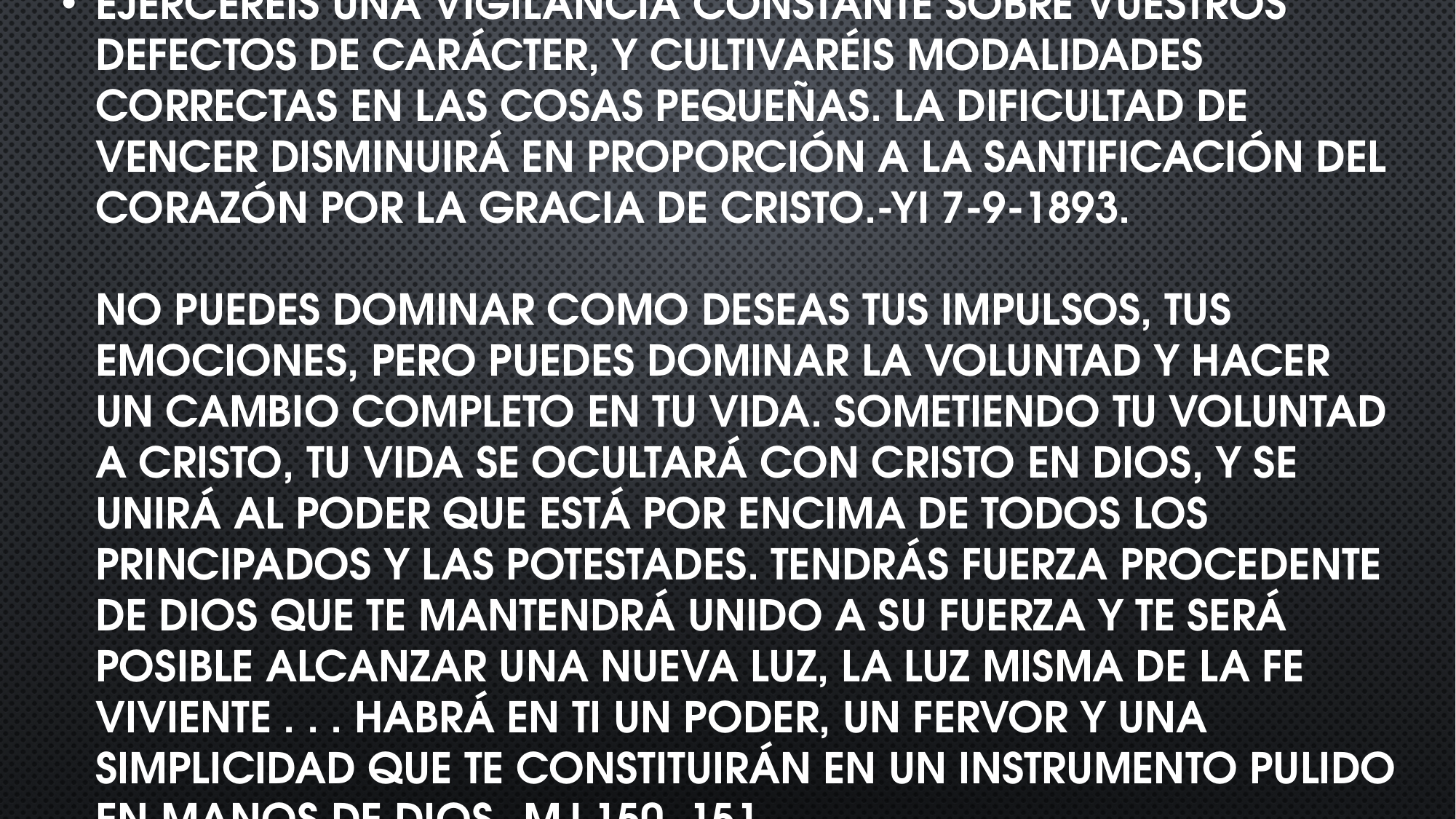

Ejerceréis una vigilancia constante sobre vuestros defectos de carácter, y cultivaréis modalidades correctas en las cosas pequeñas. La dificultad de vencer disminuirá en proporción a la santificación del corazón por la gracia de Cristo.-YI 7-9-1893.
No puedes dominar como deseas tus impulsos, tus emociones, pero puedes dominar la voluntad y hacer un cambio completo en tu vida. Sometiendo tu voluntad a Cristo, tu vida se ocultará con Cristo en Dios, y se unirá al poder que está por encima de todos los principados y las potestades. Tendrás fuerza procedente de Dios que te mantendrá unido a su fuerza y te será posible alcanzar una nueva luz, la luz misma de la fe viviente . . . Habrá en ti un poder, un fervor y una simplicidad que te constituirán en un instrumento pulido en manos de Dios.-MJ 150, 151